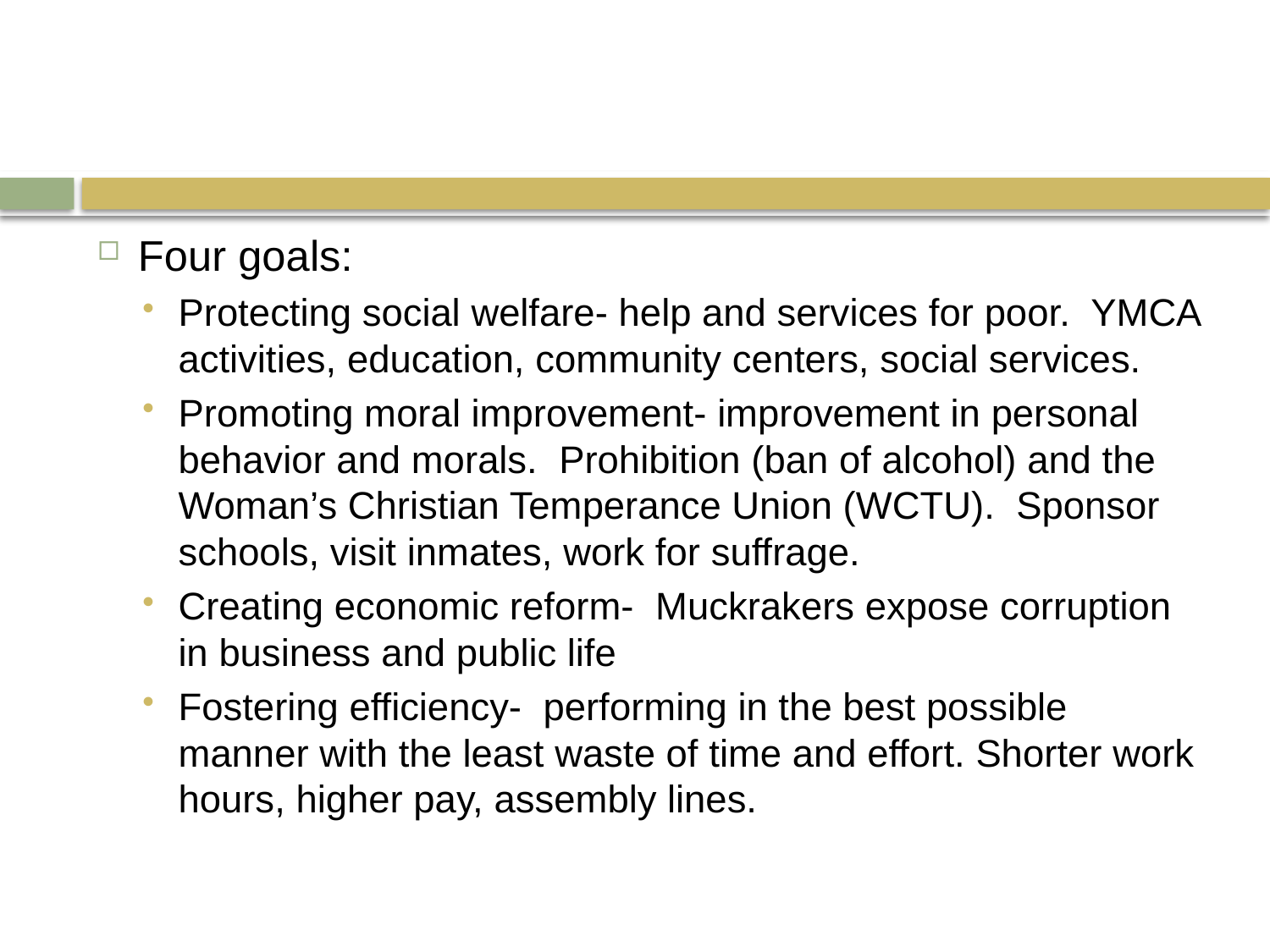

#
Four goals:
Protecting social welfare- help and services for poor.  YMCA activities, education, community centers, social services.
Promoting moral improvement- improvement in personal behavior and morals.  Prohibition (ban of alcohol) and the Woman’s Christian Temperance Union (WCTU).  Sponsor schools, visit inmates, work for suffrage.
Creating economic reform-  Muckrakers expose corruption in business and public life
Fostering efficiency-  performing in the best possible manner with the least waste of time and effort. Shorter work hours, higher pay, assembly lines.